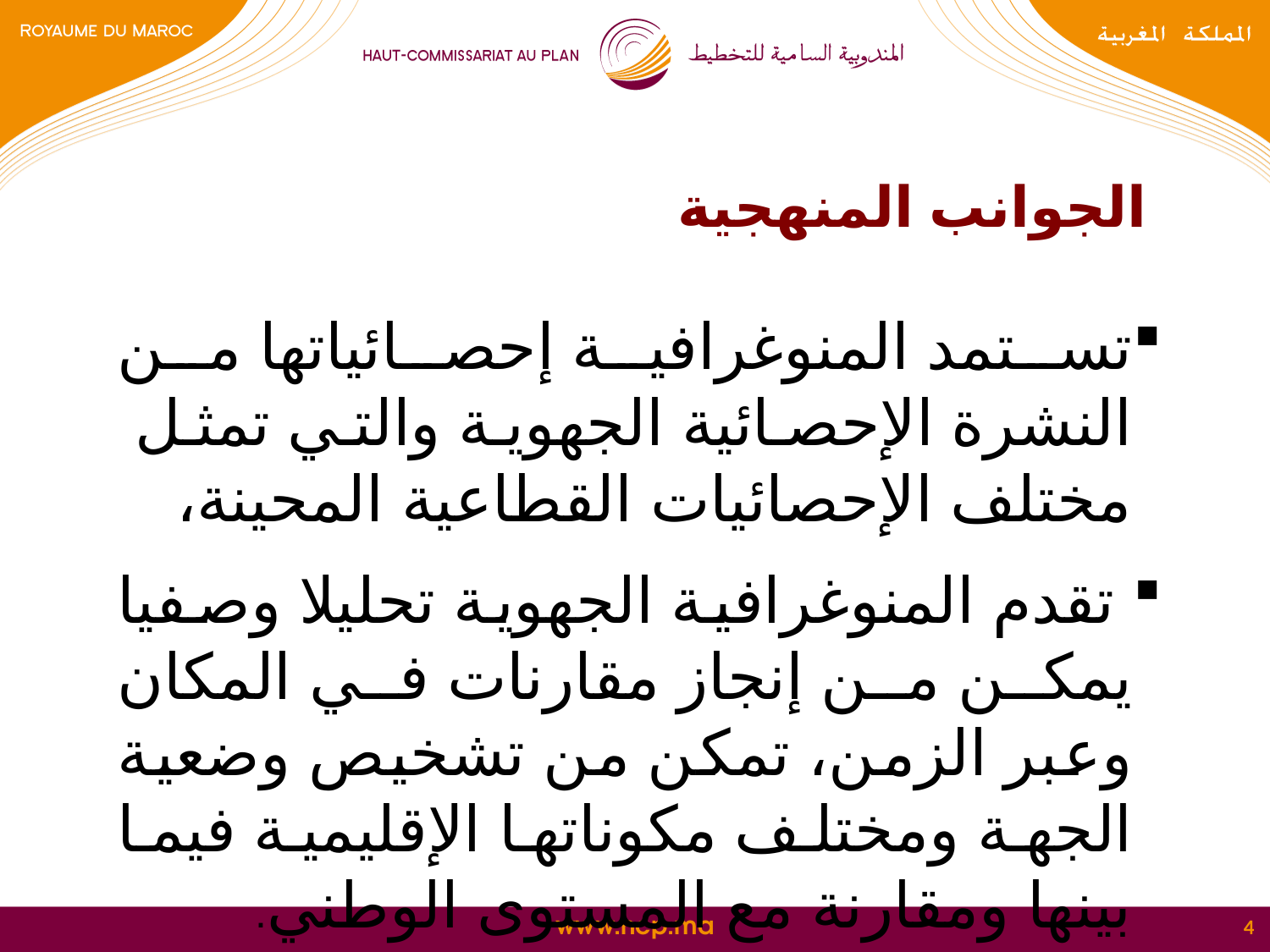

الجوانب المنهجية

تستمد المنوغرافية إحصائياتها من النشرة الإحصائية الجهوية والتي تمثل  مختلف الإحصائيات القطاعية المحينة،

 تقدم المنوغرافية الجهوية تحليلا وصفيا يمكن من إنجاز مقارنات في المكان وعبر الزمن، تمكن من تشخيص وضعية الجهة ومختلف مكوناتها الإقليمية فيما بينها ومقارنة مع المستوى الوطني.
4